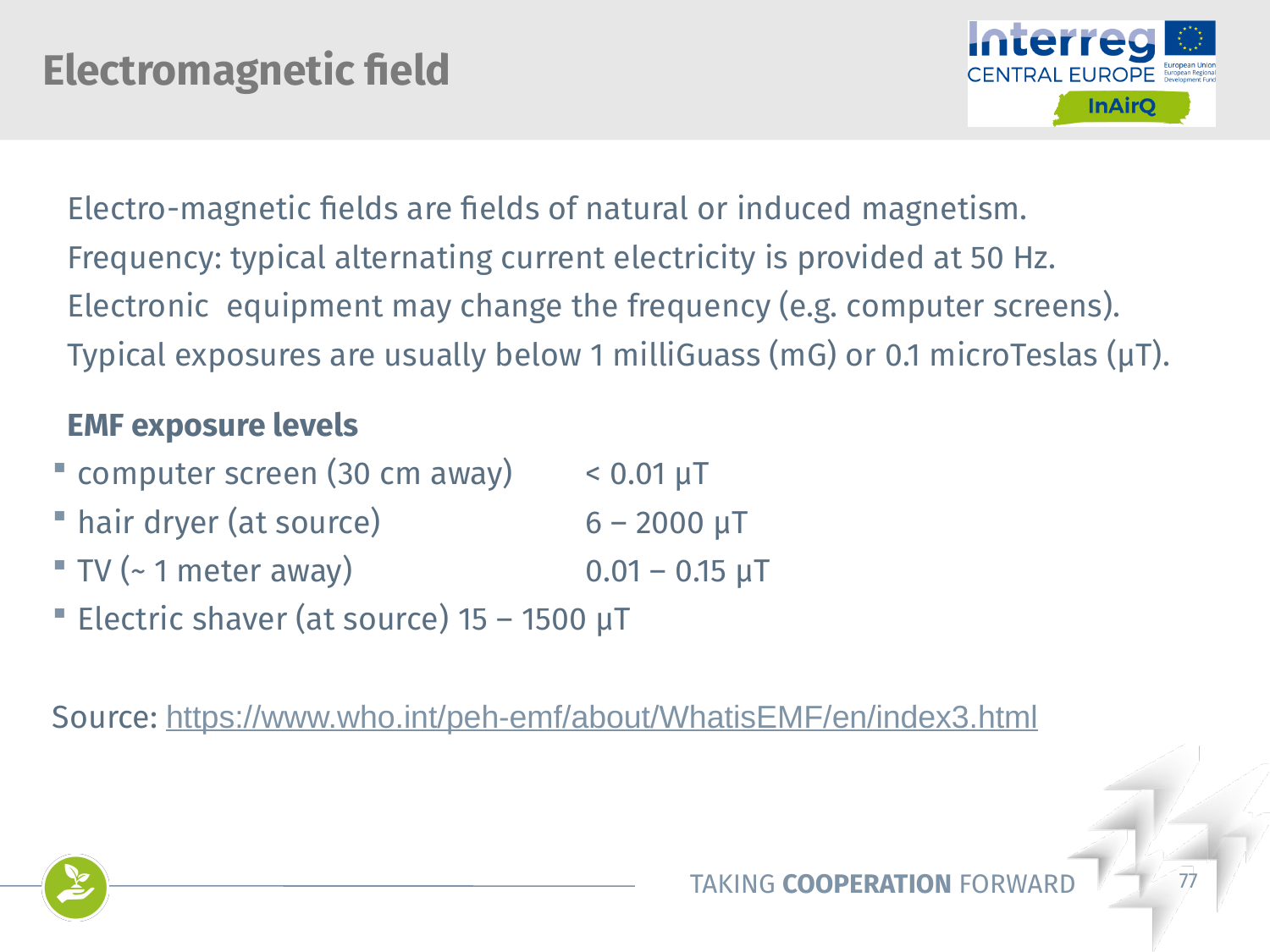

Electromagnetic field
Electro-magnetic fields are fields of natural or induced magnetism.
Frequency: typical alternating current electricity is provided at 50 Hz.
Electronic  equipment may change the frequency (e.g. computer screens).
Typical exposures are usually below 1 milliGuass (mG) or 0.1 microTeslas (μT).
EMF exposure levels
computer screen (30 cm away) 	< 0.01 μT
hair dryer (at source) 		6 – 2000 μT
TV (~ 1 meter away) 		0.01 – 0.15 μT
Electric shaver (at source)	15 – 1500 μT

Source: https://www.who.int/peh-emf/about/WhatisEMF/en/index3.html